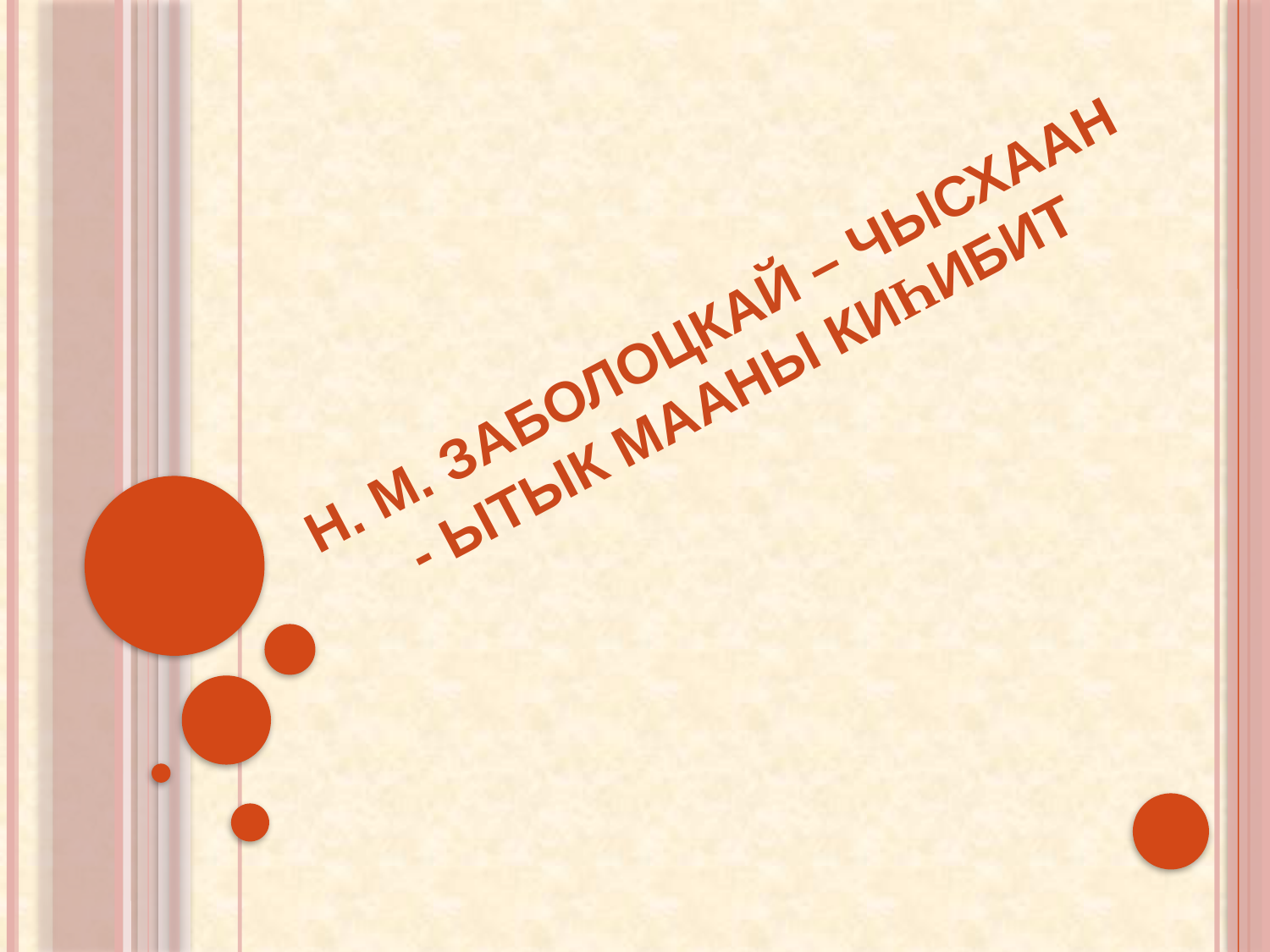

Н. М. Заболоцкай – Чысхаан
- Ытык мааны киһибит